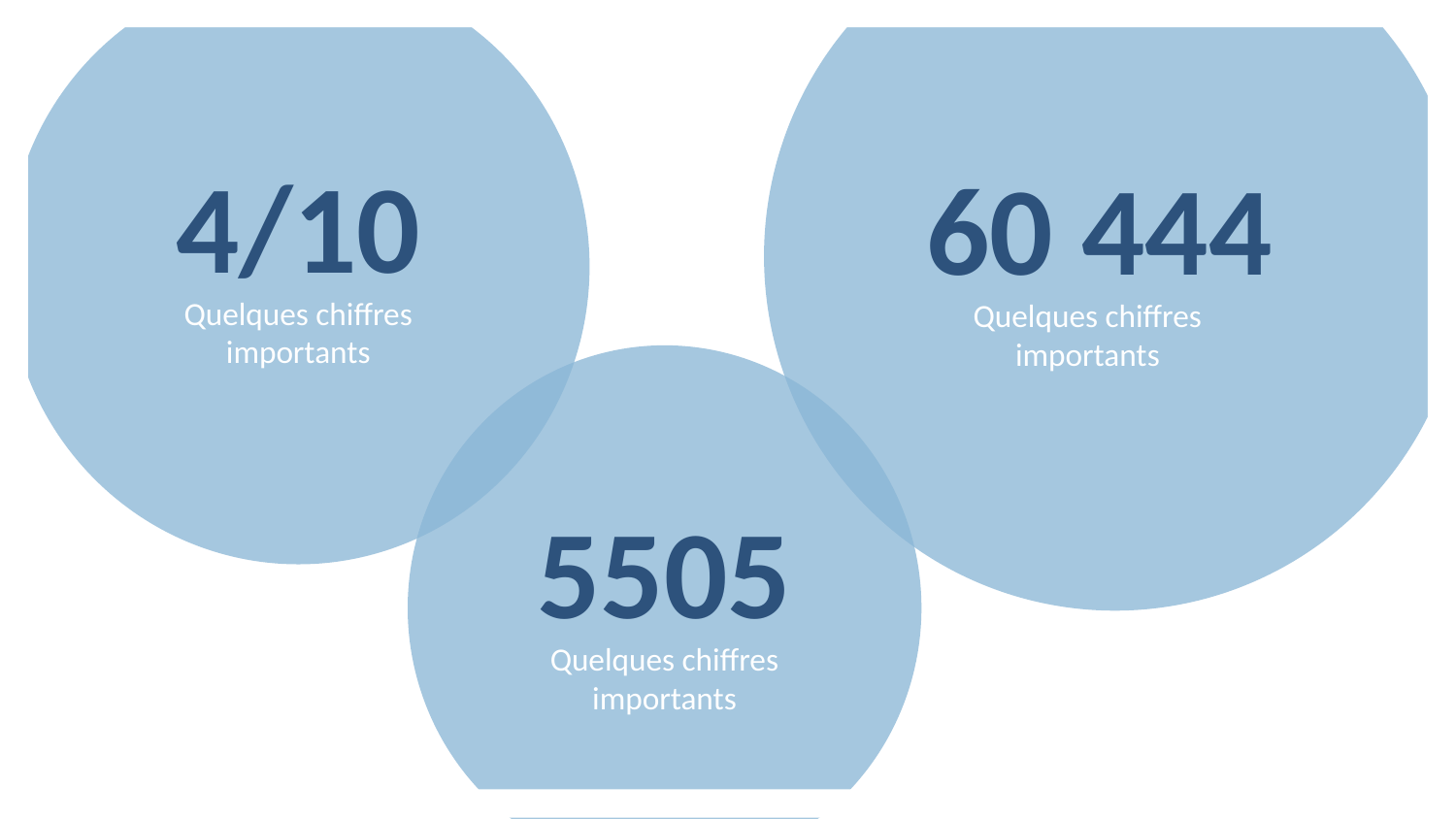

4/10
# 60 444
Quelques chiffres importants
Quelques chiffres importants
5505
Quelques chiffres importants